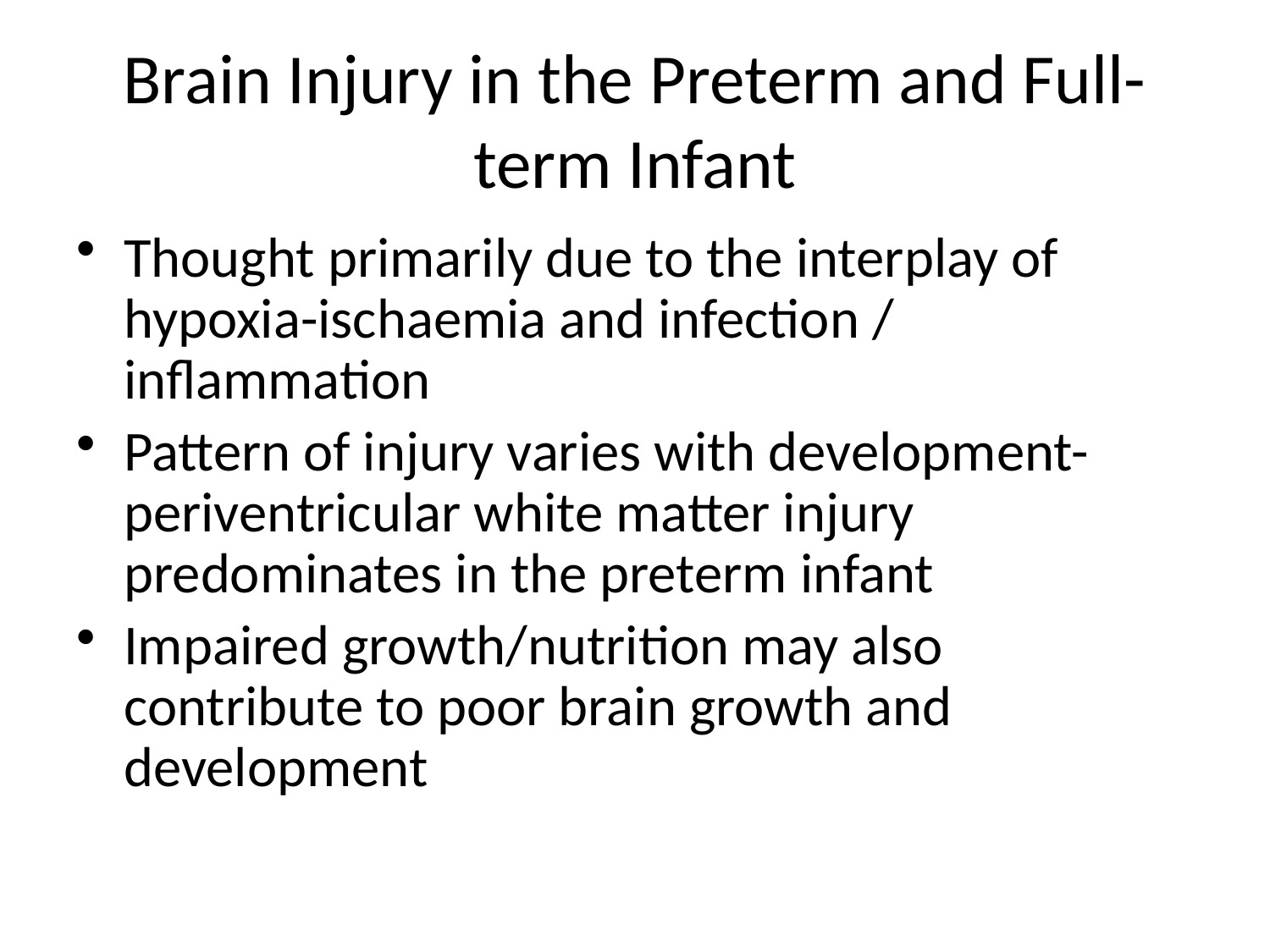

# Brain Injury in the Preterm and Full-term Infant
Thought primarily due to the interplay of hypoxia-ischaemia and infection / inflammation
Pattern of injury varies with development- periventricular white matter injury predominates in the preterm infant
Impaired growth/nutrition may also contribute to poor brain growth and development